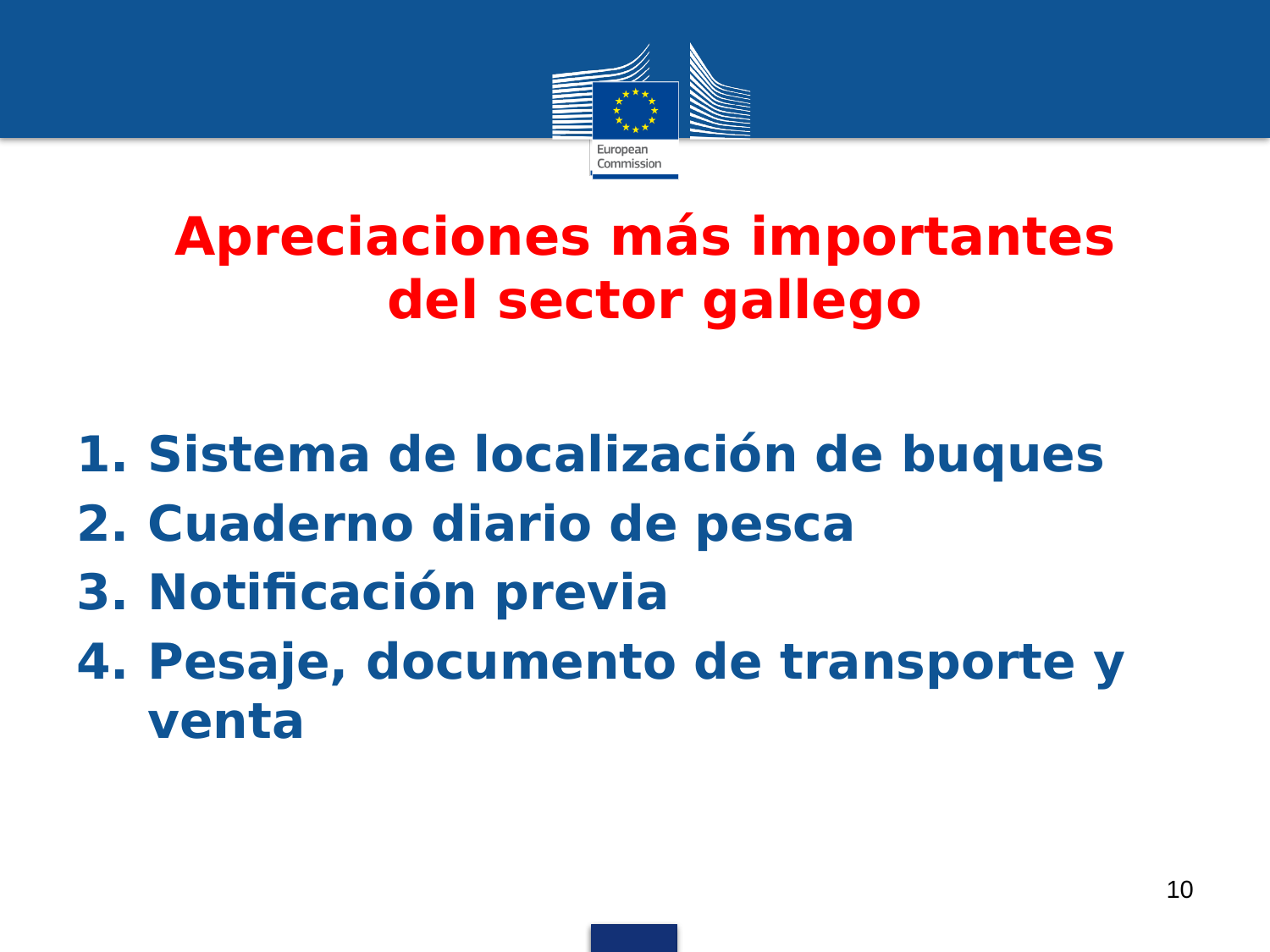

# Apreciaciones más importantes del sector gallego
Sistema de localización de buques
Cuaderno diario de pesca
Notificación previa
Pesaje, documento de transporte y venta
10